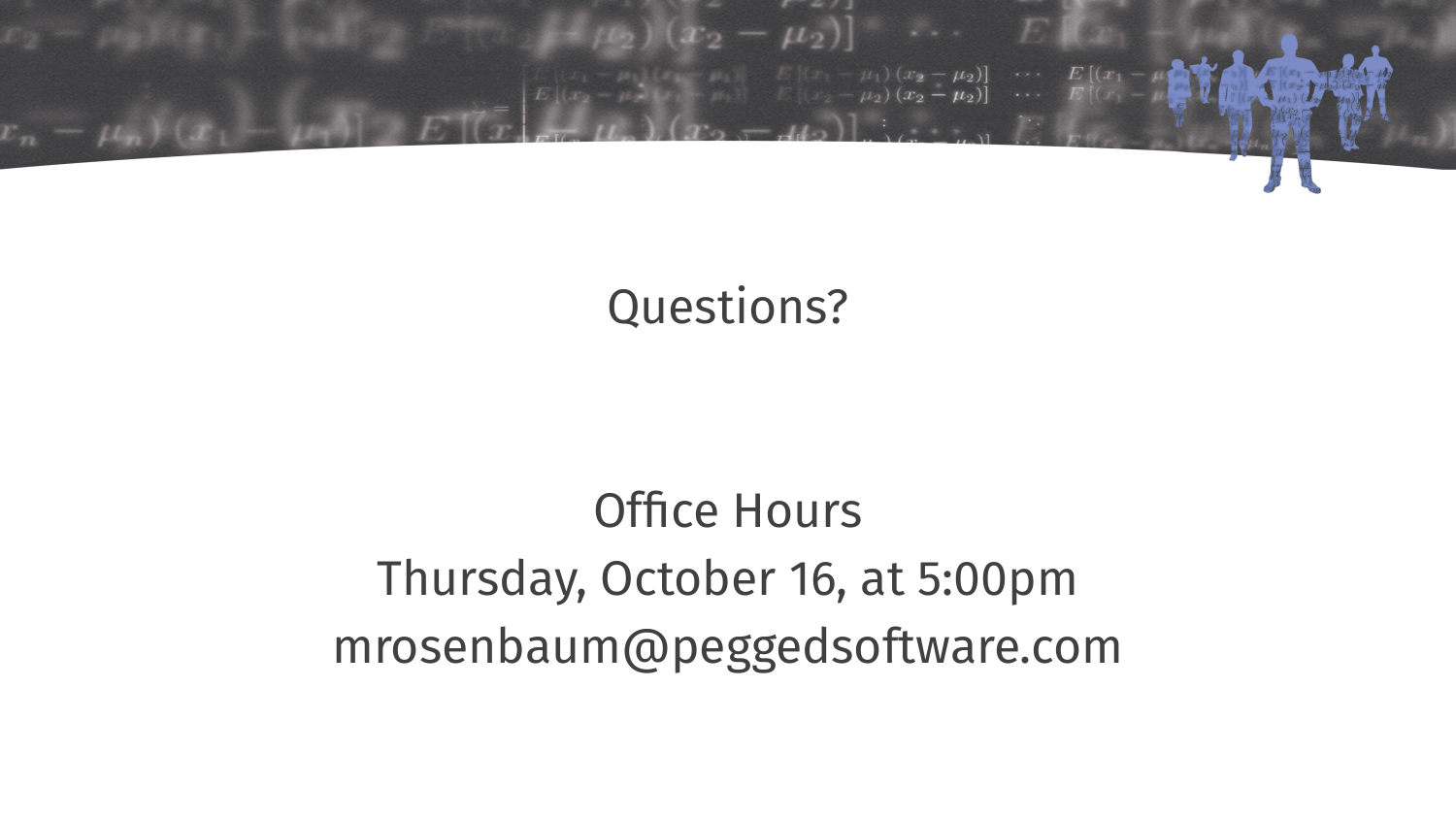

Questions?

Office Hours
Thursday, October 16, at 5:00pm
mrosenbaum@peggedsoftware.com